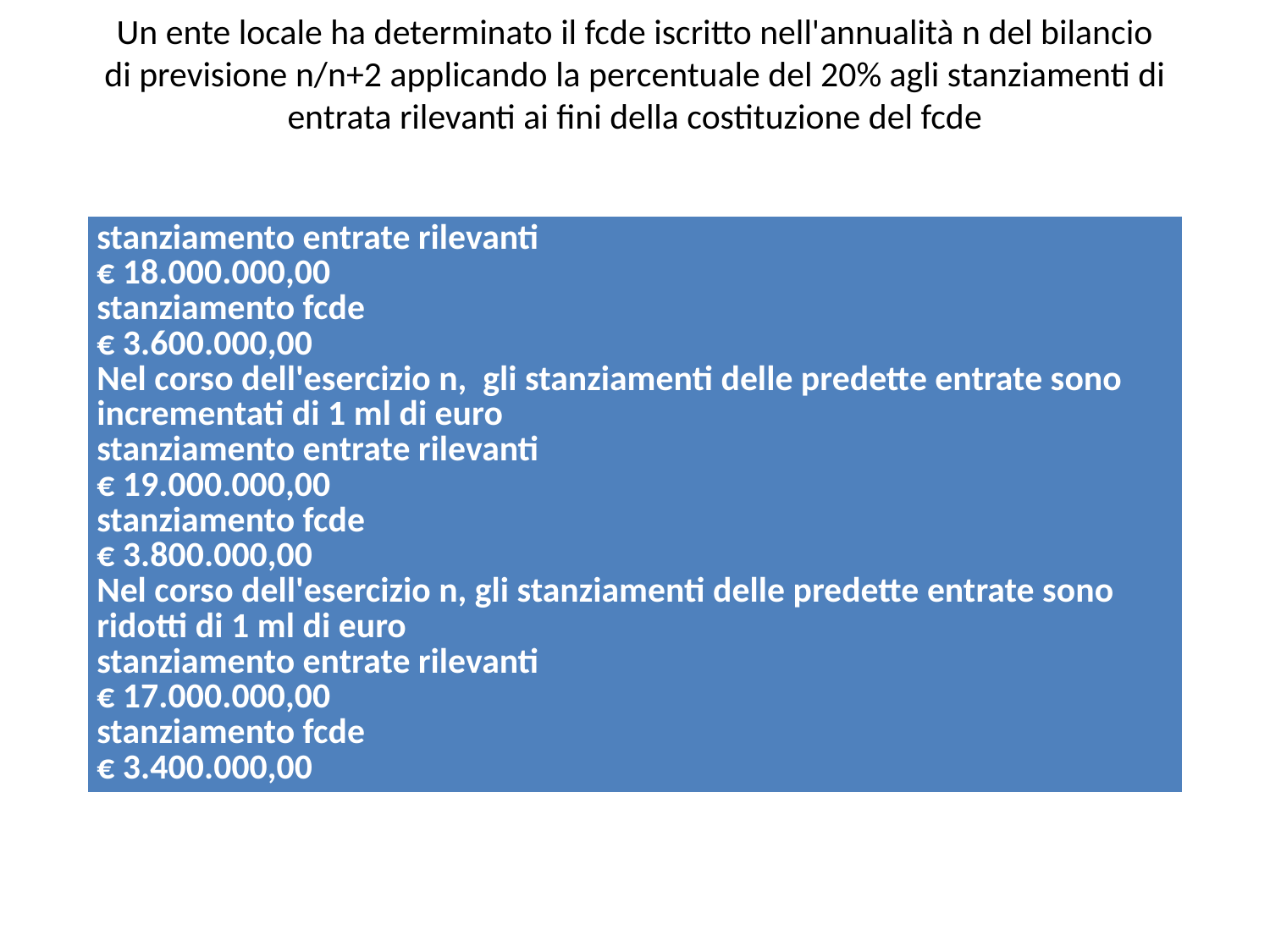

# Un ente locale ha determinato il fcde iscritto nell'annualità n del bilancio di previsione n/n+2 applicando la percentuale del 20% agli stanziamenti di entrata rilevanti ai fini della costituzione del fcde
| stanziamento entrate rilevanti € 18.000.000,00 stanziamento fcde € 3.600.000,00 Nel corso dell'esercizio n, gli stanziamenti delle predette entrate sono incrementati di 1 ml di euro stanziamento entrate rilevanti € 19.000.000,00 stanziamento fcde € 3.800.000,00 Nel corso dell'esercizio n, gli stanziamenti delle predette entrate sono ridotti di 1 ml di euro stanziamento entrate rilevanti € 17.000.000,00 stanziamento fcde € 3.400.000,00 |
| --- |